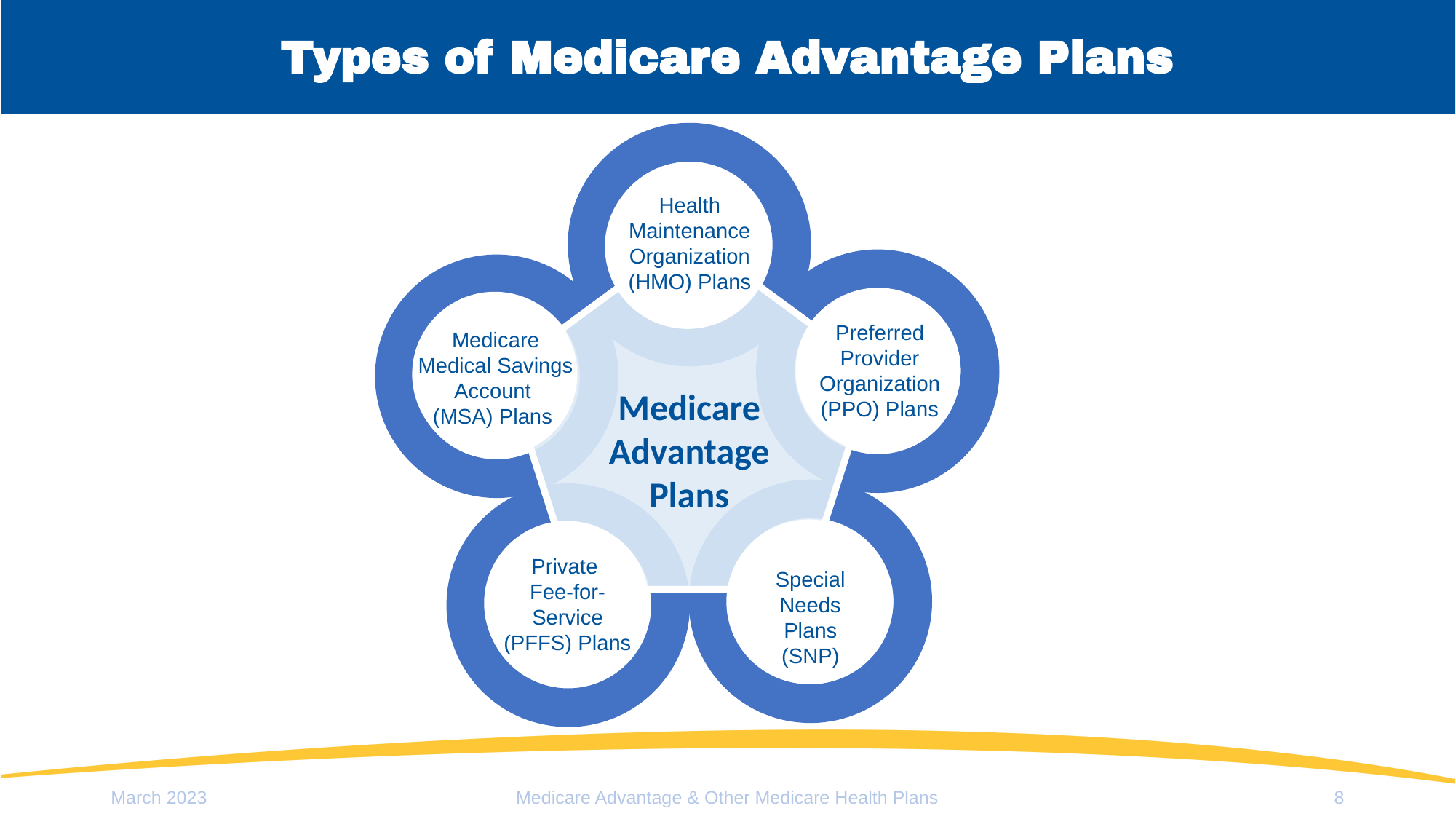

# Types of Medicare Advantage Plans

Health Maintenance Organization (HMO) Plans
Preferred Provider Organization (PPO) Plans
Medicare Medical Savings Account
(MSA) Plans
Medicare Advantage Plans

Private
Fee-for-Service (PFFS) Plans
Special Needs Plans (SNP)

March 2023
Medicare Advantage & Other Medicare Health Plans
8